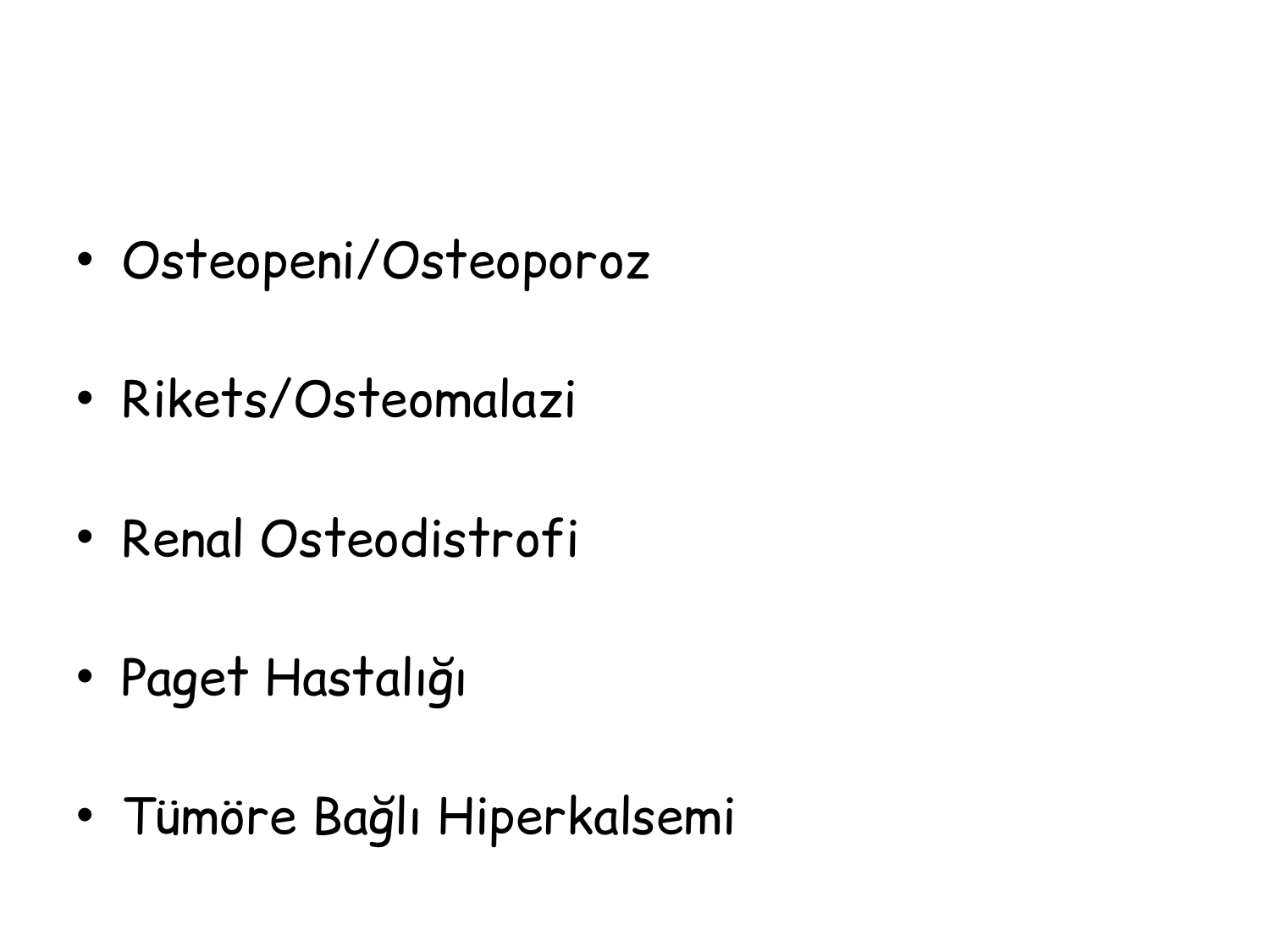

#
Osteopeni/Osteoporoz

Rikets/Osteomalazi

Renal Osteodistrofi

Paget Hastalığı

Tümöre Bağlı Hiperkalsemi